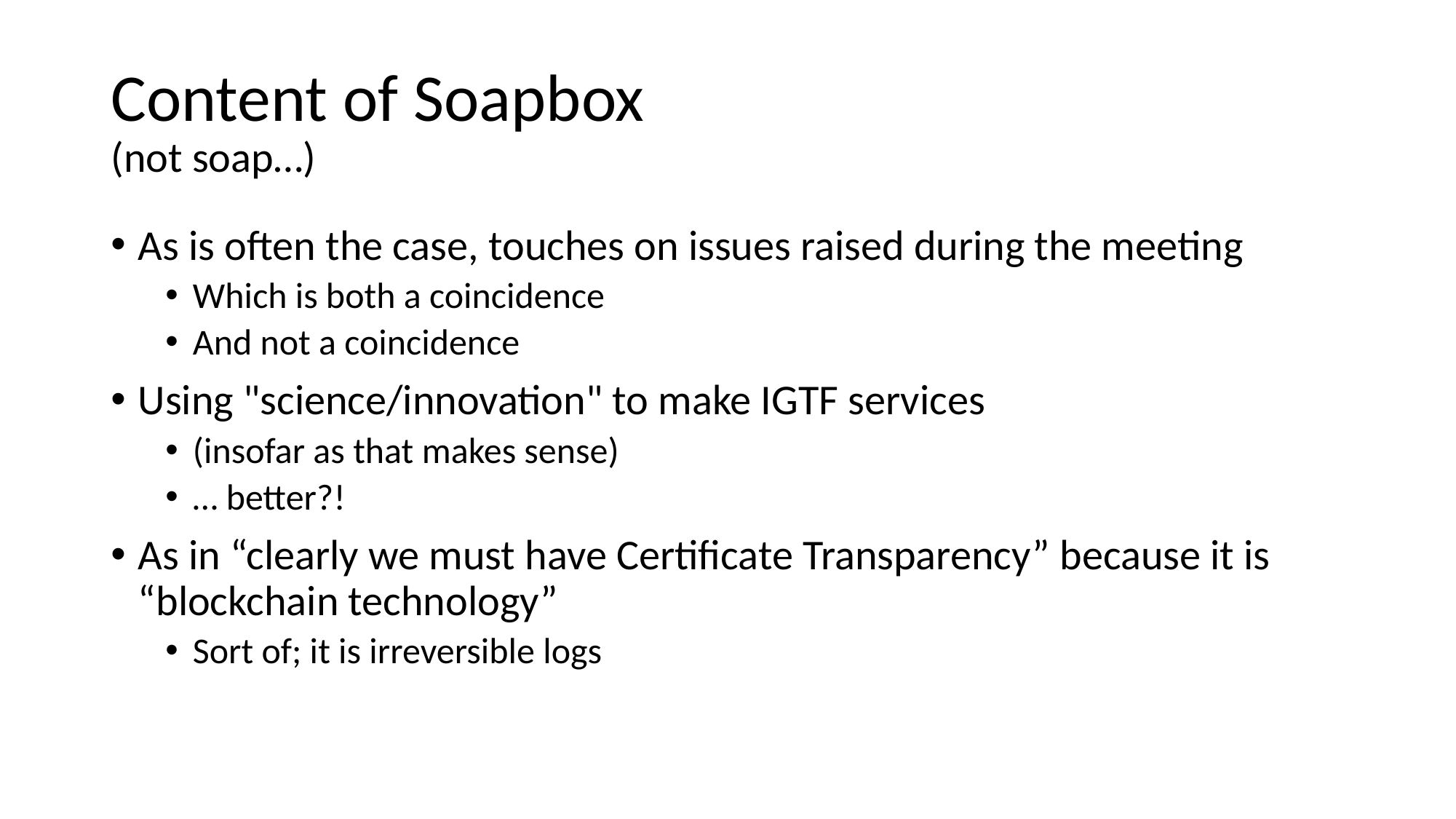

# Content of Soapbox (not soap…)
As is often the case, touches on issues raised during the meeting
Which is both a coincidence
And not a coincidence
Using "science/innovation" to make IGTF services
(insofar as that makes sense)
… better?!
As in “clearly we must have Certificate Transparency” because it is “blockchain technology”
Sort of; it is irreversible logs